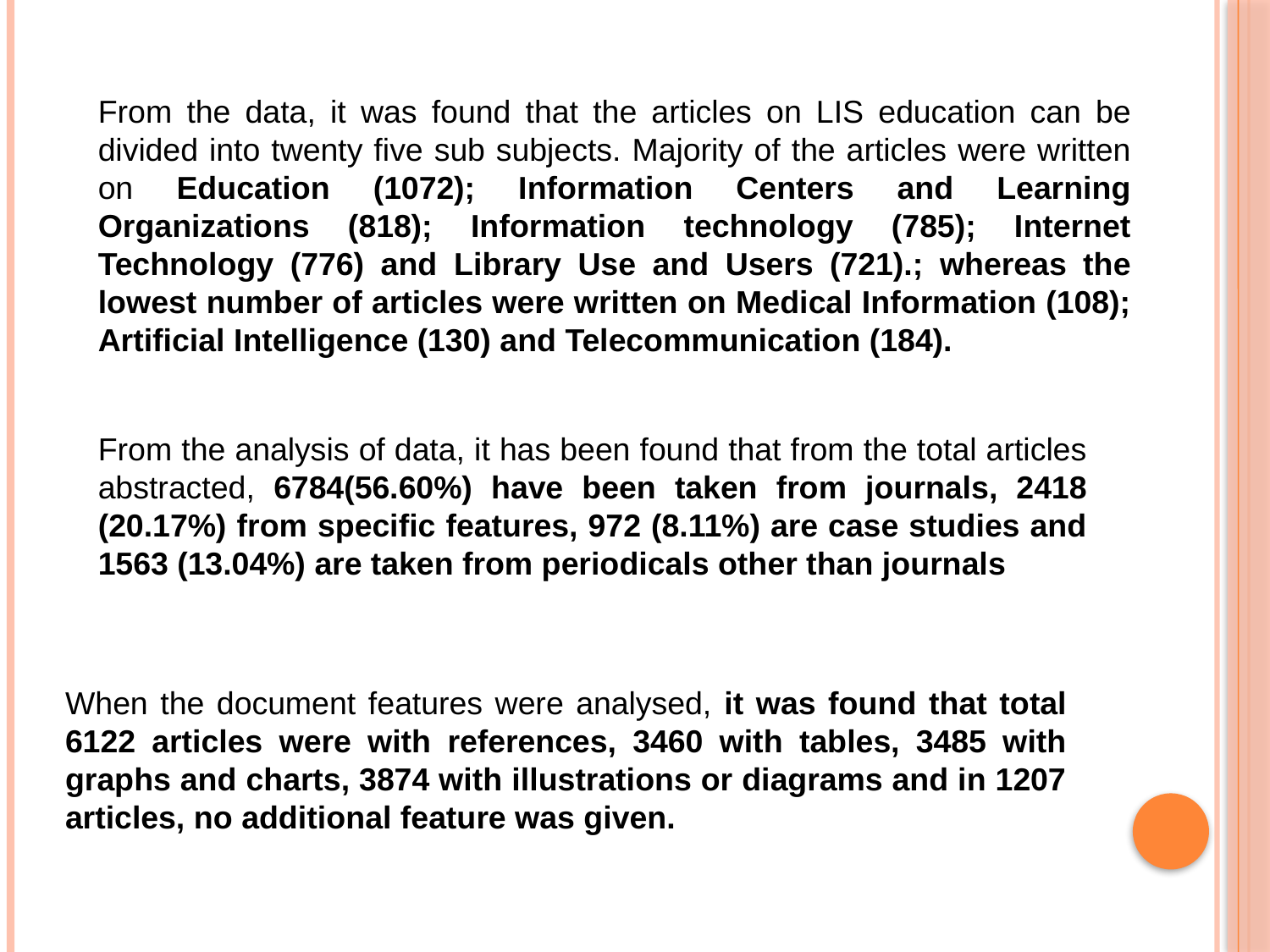

From the data, it was found that the articles on LIS education can be divided into twenty five sub subjects. Majority of the articles were written on Education (1072); Information Centers and Learning Organizations (818); Information technology (785); Internet Technology (776) and Library Use and Users (721).; whereas the lowest number of articles were written on Medical Information (108); Artificial Intelligence (130) and Telecommunication (184).

From the analysis of data, it has been found that from the total articles abstracted, 6784(56.60%) have been taken from journals, 2418 (20.17%) from specific features, 972 (8.11%) are case studies and 1563 (13.04%) are taken from periodicals other than journals
When the document features were analysed, it was found that total 6122 articles were with references, 3460 with tables, 3485 with graphs and charts, 3874 with illustrations or diagrams and in 1207 articles, no additional feature was given.